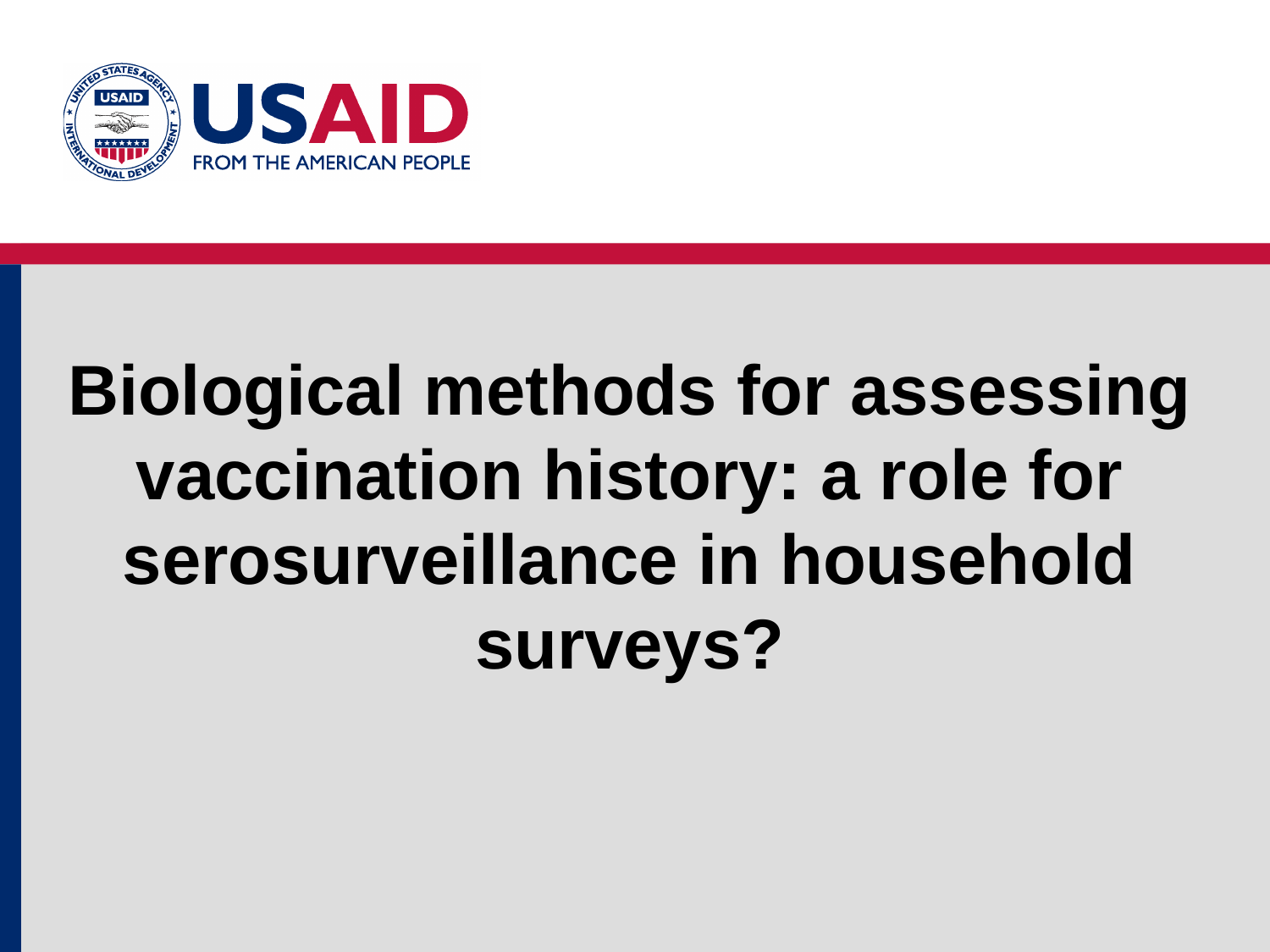

# Biological methods for assessing vaccination history: a role for serosurveillance in household surveys?